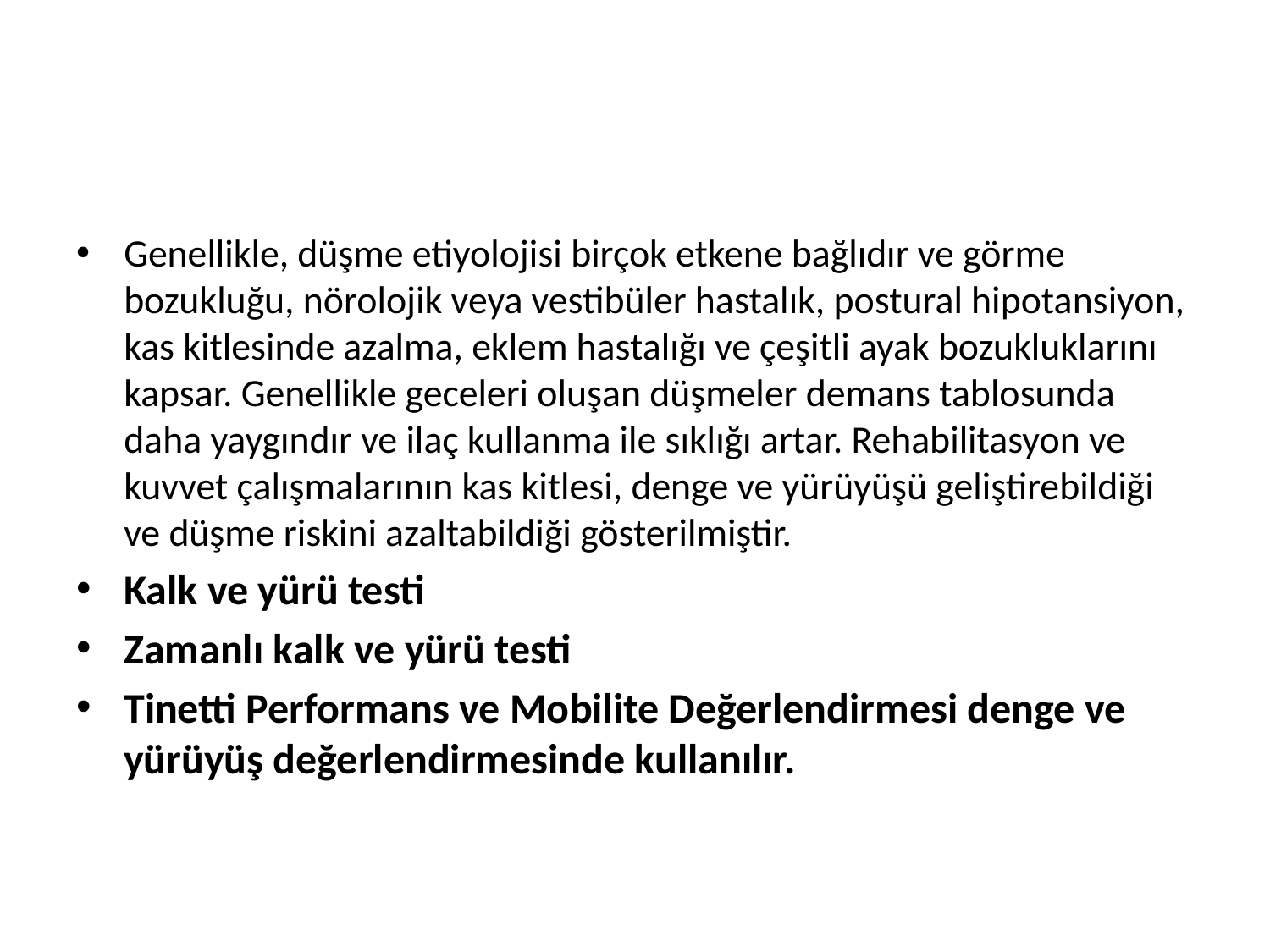

#
Genellikle, düşme etiyolojisi birçok etkene bağlıdır ve görme bozukluğu, nörolojik veya vestibüler hastalık, postural hipotansiyon, kas kitlesinde azalma, eklem hastalığı ve çeşitli ayak bozukluklarını kapsar. Genellikle geceleri oluşan düşmeler demans tablosunda daha yaygındır ve ilaç kullanma ile sıklığı artar. Rehabilitasyon ve kuvvet çalışmalarının kas kitlesi, denge ve yürüyüşü geliştirebildiği ve düşme riskini azaltabildiği gösterilmiştir.
Kalk ve yürü testi
Zamanlı kalk ve yürü testi
Tinetti Performans ve Mobilite Değerlendirmesi denge ve yürüyüş değerlendirmesinde kullanılır.